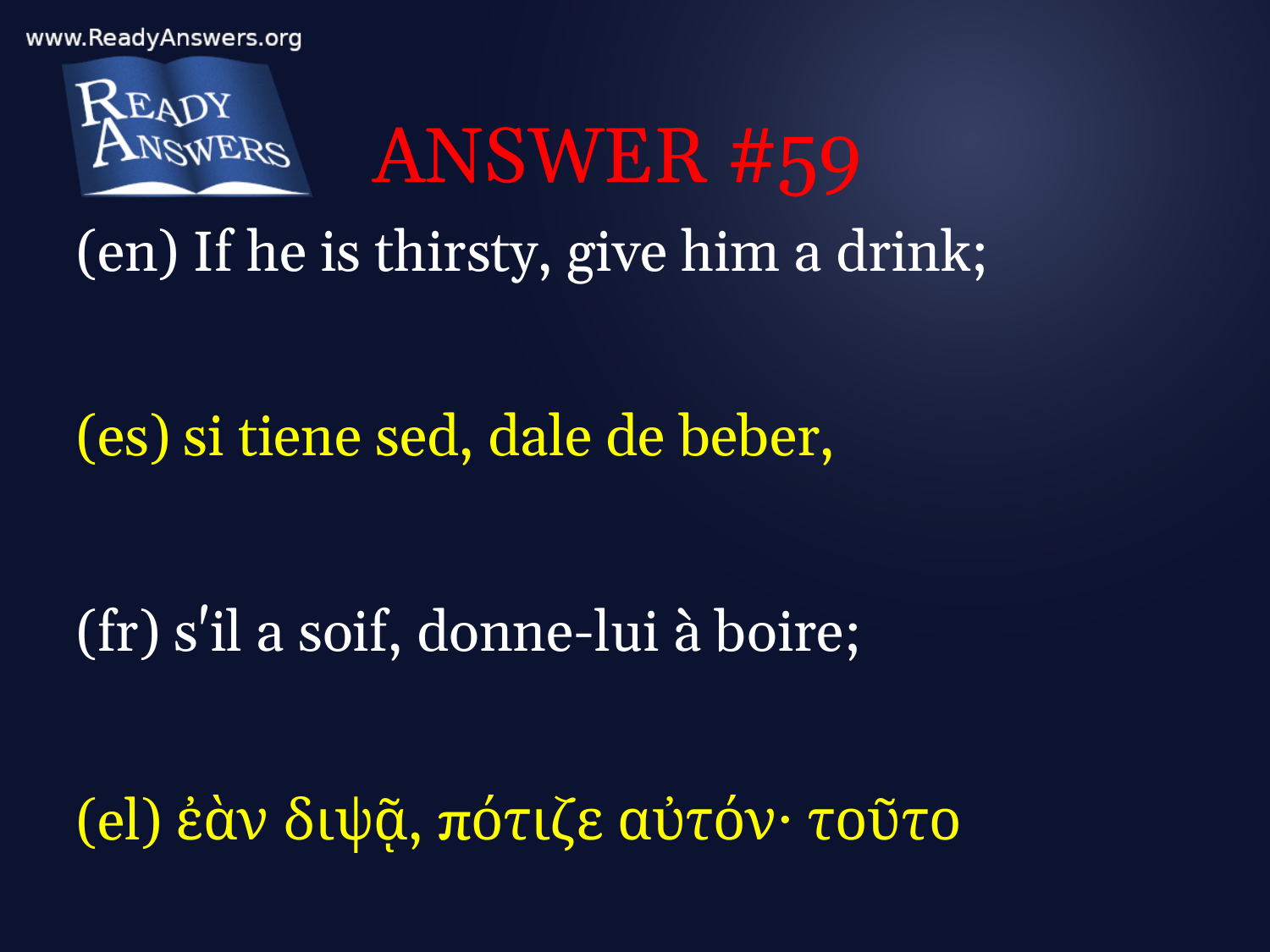

# ANSWER #59
(en) If he is thirsty, give him a drink;
(es) si tiene sed, dale de beber,
(fr) s'il a soif, donne-lui à boire;
(el) ἐὰν διψᾷ, πότιζε αὐτόν· τοῦτο